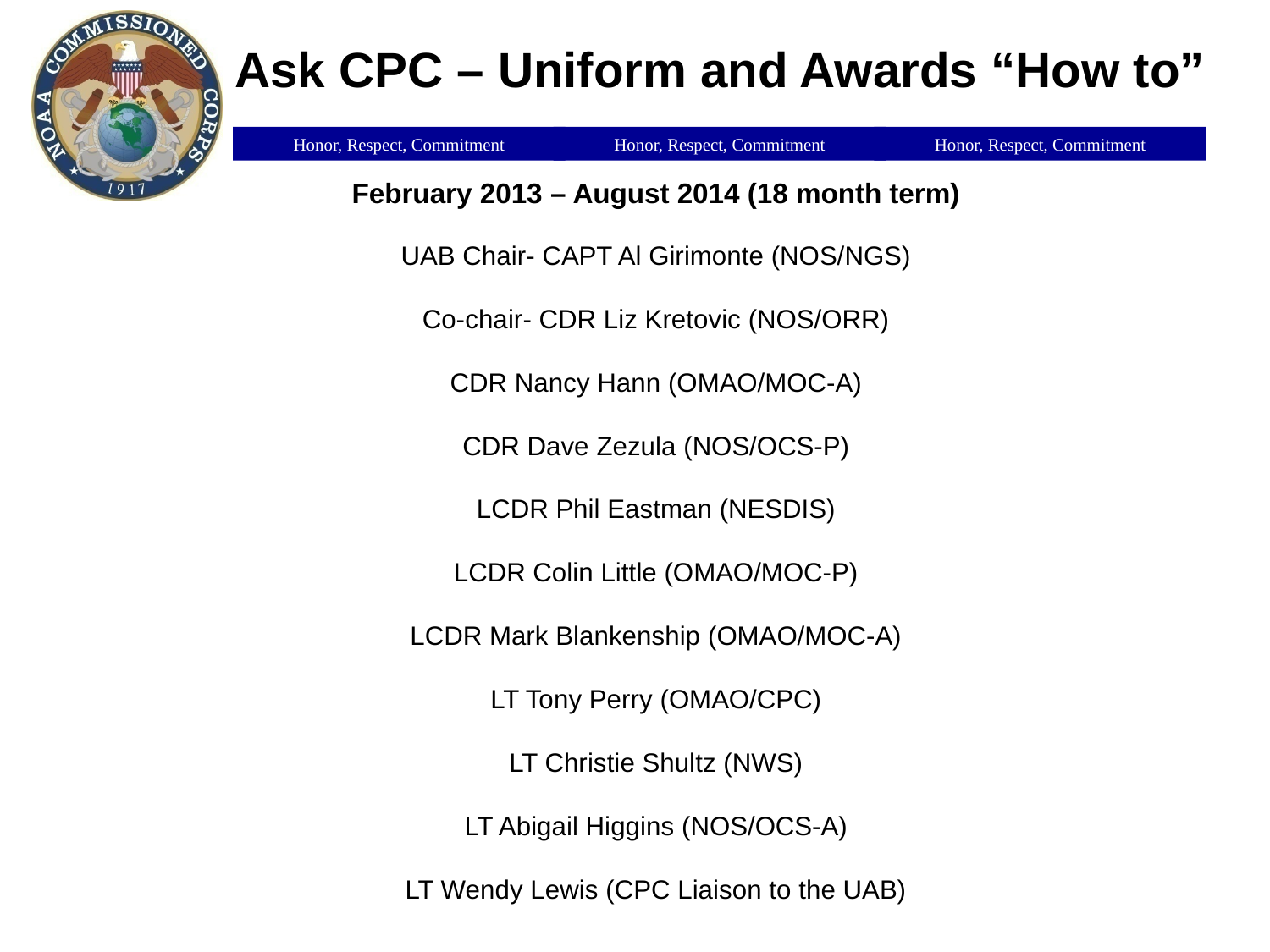

Ask CPC – Uniform and Awards “How to”
February 2013 – August 2014 (18 month term)

UAB Chair- CAPT Al Girimonte (NOS/NGS)

Co-chair- CDR Liz Kretovic (NOS/ORR)

CDR Nancy Hann (OMAO/MOC-A)

CDR Dave Zezula (NOS/OCS-P)

LCDR Phil Eastman (NESDIS)

LCDR Colin Little (OMAO/MOC-P)

LCDR Mark Blankenship (OMAO/MOC-A)

LT Tony Perry (OMAO/CPC)

LT Christie Shultz (NWS)

LT Abigail Higgins (NOS/OCS-A)

LT Wendy Lewis (CPC Liaison to the UAB)